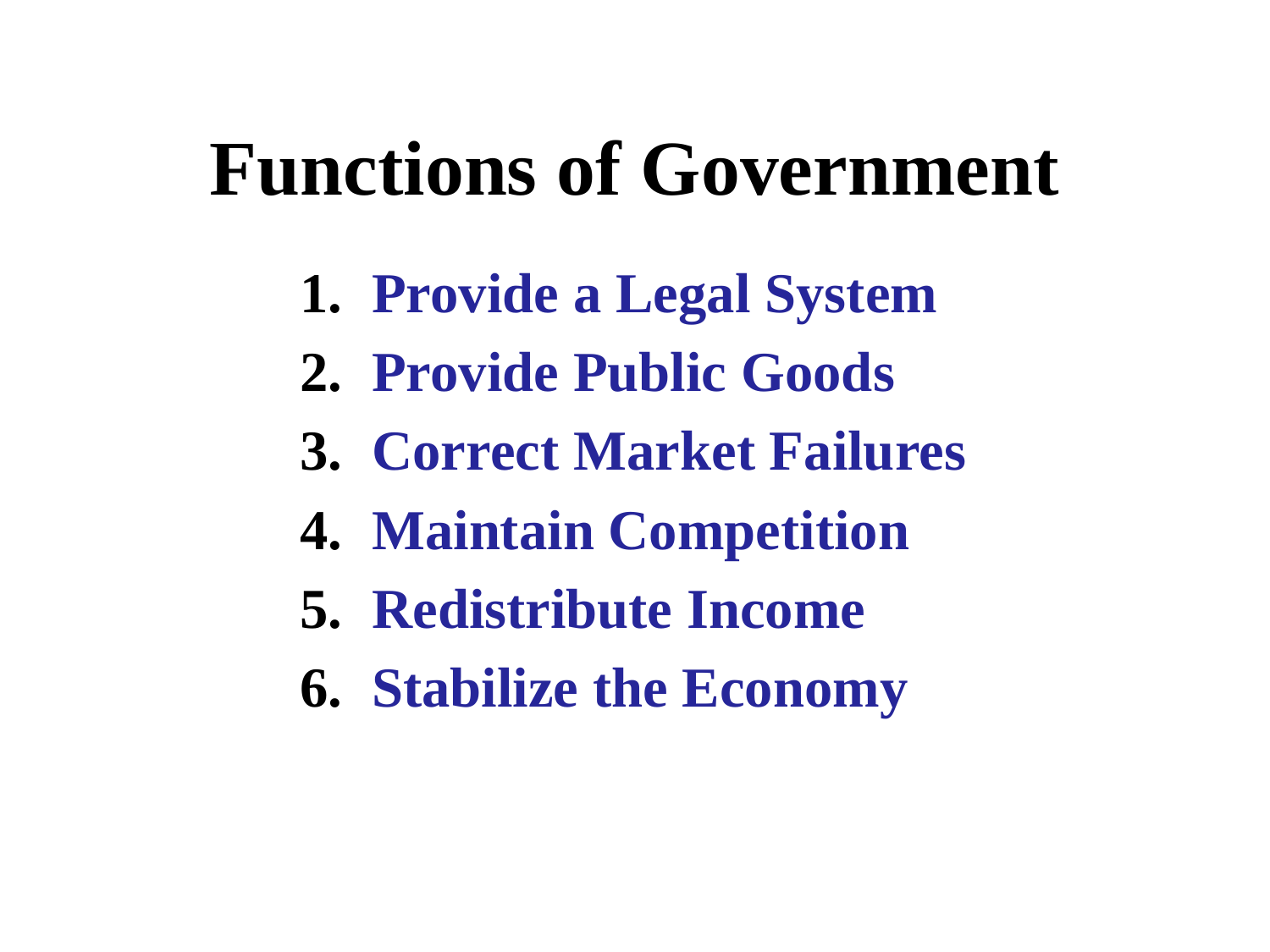

# Functions of Government
Provide a Legal System
Provide Public Goods
Correct Market Failures
Maintain Competition
Redistribute Income
Stabilize the Economy